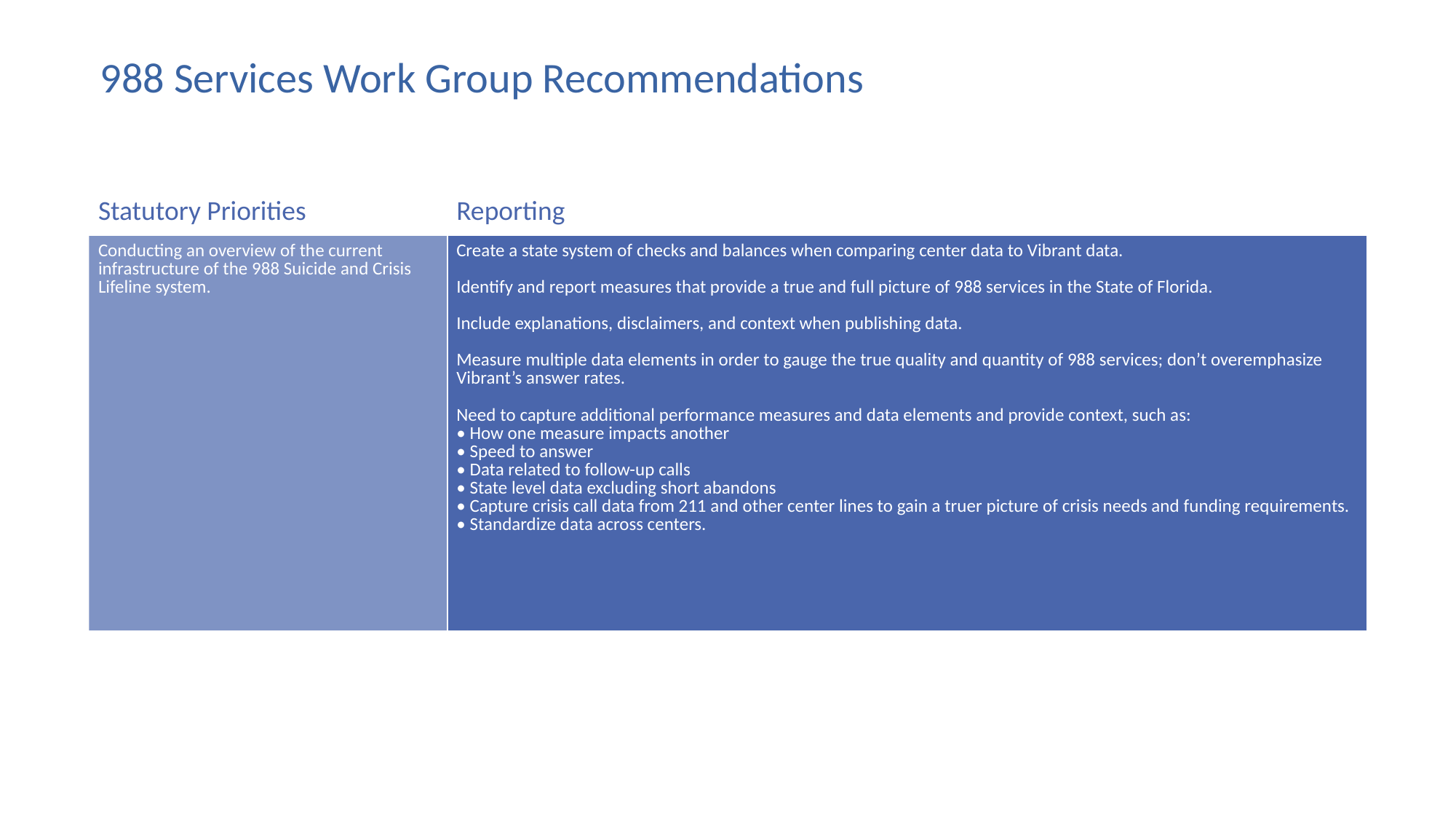

# 988 Services Work Group Recommendations
| Statutory Priorities | Reporting |
| --- | --- |
| Conducting an overview of the current infrastructure of the 988 Suicide and Crisis Lifeline system. | Create a state system of checks and balances when comparing center data to Vibrant data.   Identify and report measures that provide a true and full picture of 988 services in the State of Florida.   Include explanations, disclaimers, and context when publishing data. Measure multiple data elements in order to gauge the true quality and quantity of 988 services; don’t overemphasize Vibrant’s answer rates. Need to capture additional performance measures and data elements and provide context, such as: • How one measure impacts another • Speed to answer • Data related to follow-up calls • State level data excluding short abandons • Capture crisis call data from 211 and other center lines to gain a truer picture of crisis needs and funding requirements. • Standardize data across centers. |